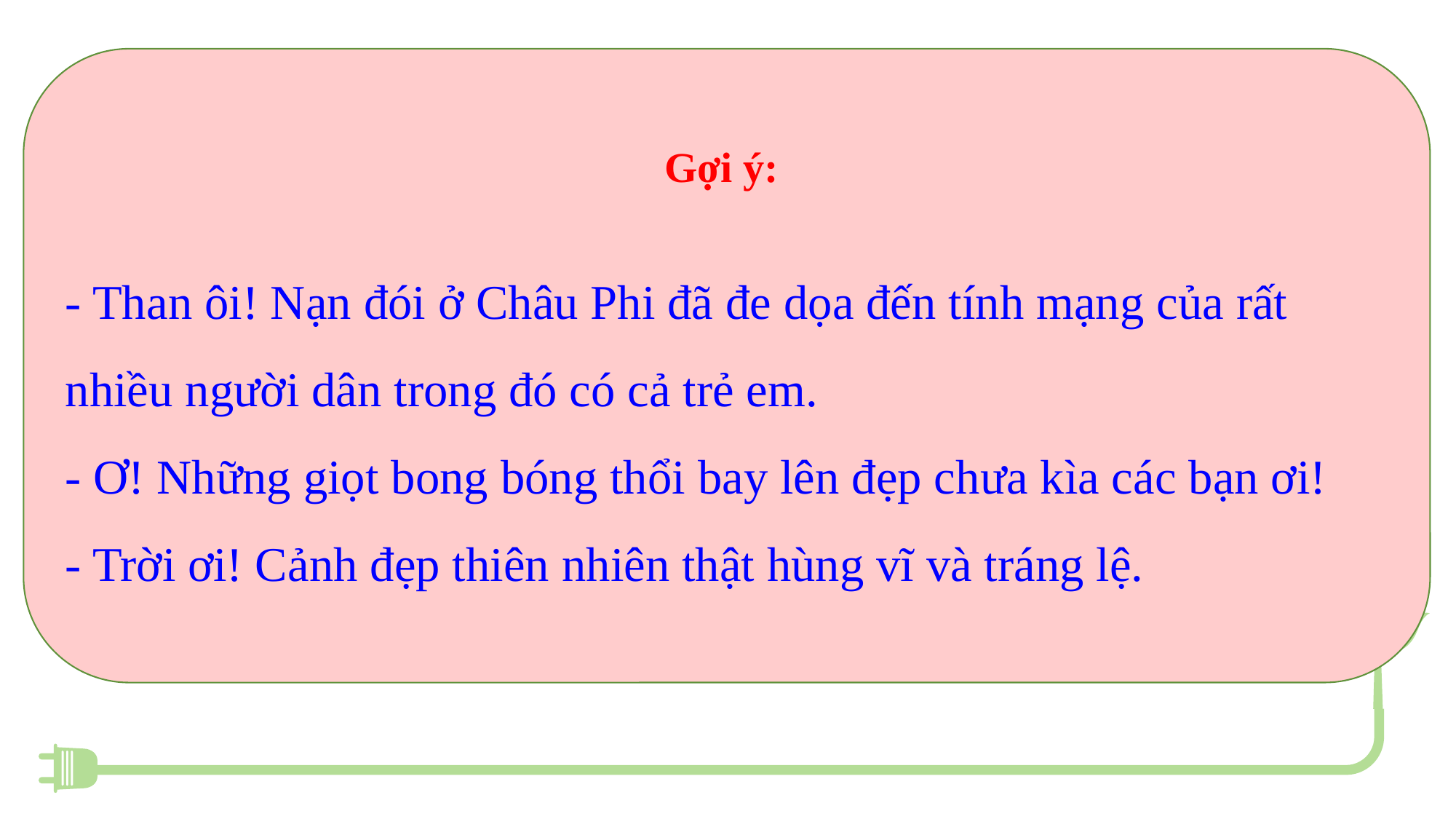

Gợi ý:

- Than ôi! Nạn đói ở Châu Phi đã đe dọa đến tính mạng của rất nhiều người dân trong đó có cả trẻ em.
- Ơ! Những giọt bong bóng thổi bay lên đẹp chưa kìa các bạn ơi!
- Trời ơi! Cảnh đẹp thiên nhiên thật hùng vĩ và tráng lệ.